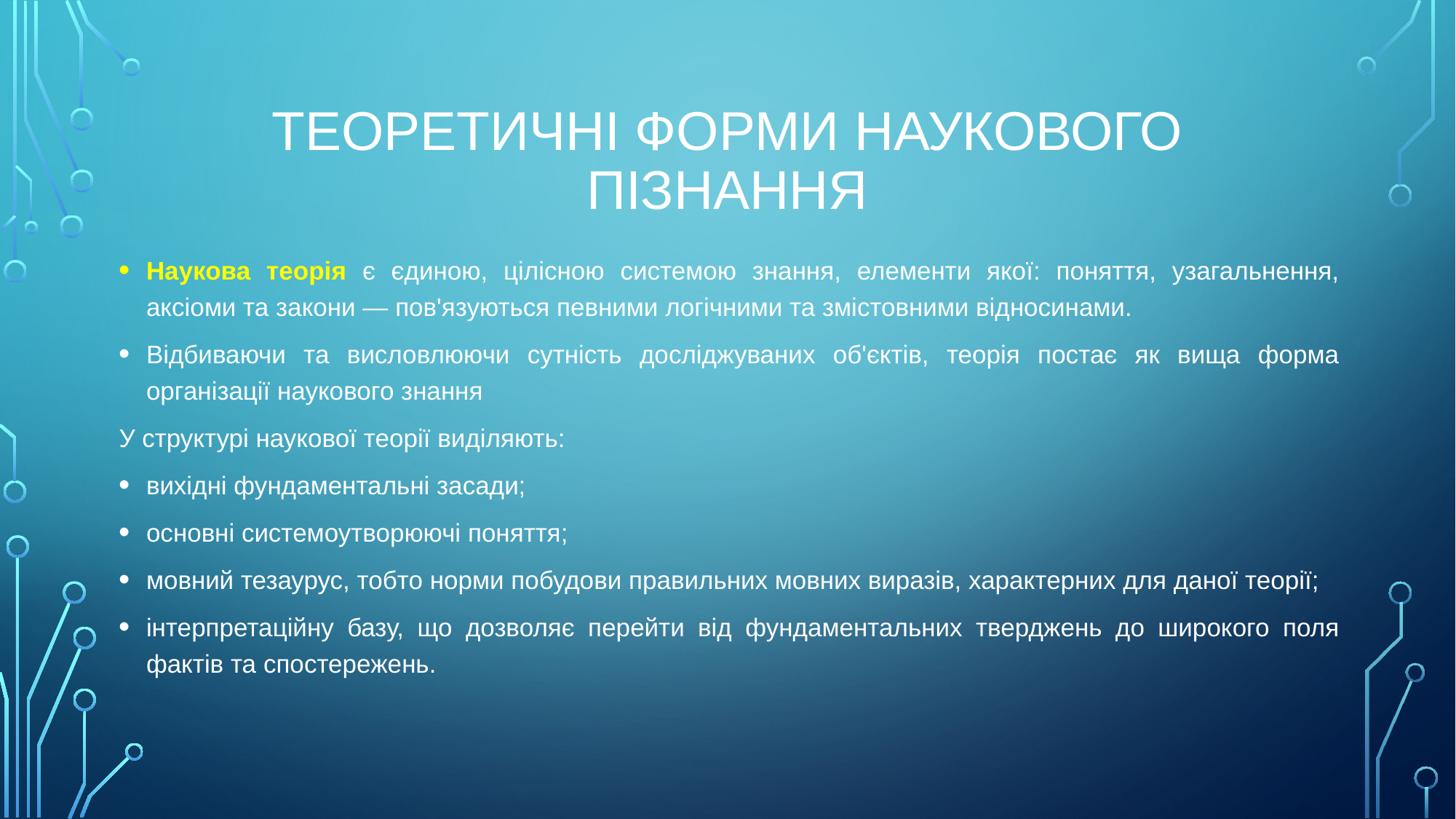

# Теоретичні форми наукового пізнання
Наукова теорія є єдиною, цілісною системою знання, елементи якої: поняття, узагальнення, аксіоми та закони — пов'язуються певними логічними та змістовними відносинами.
Відбиваючи та висловлюючи сутність досліджуваних об'єктів, теорія постає як вища форма організації наукового знання
У структурі наукової теорії виділяють:
вихідні фундаментальні засади;
основні системоутворюючі поняття;
мовний тезаурус, тобто норми побудови правильних мовних виразів, характерних для даної теорії;
інтерпретаційну базу, що дозволяє перейти від фундаментальних тверджень до широкого поля фактів та спостережень.